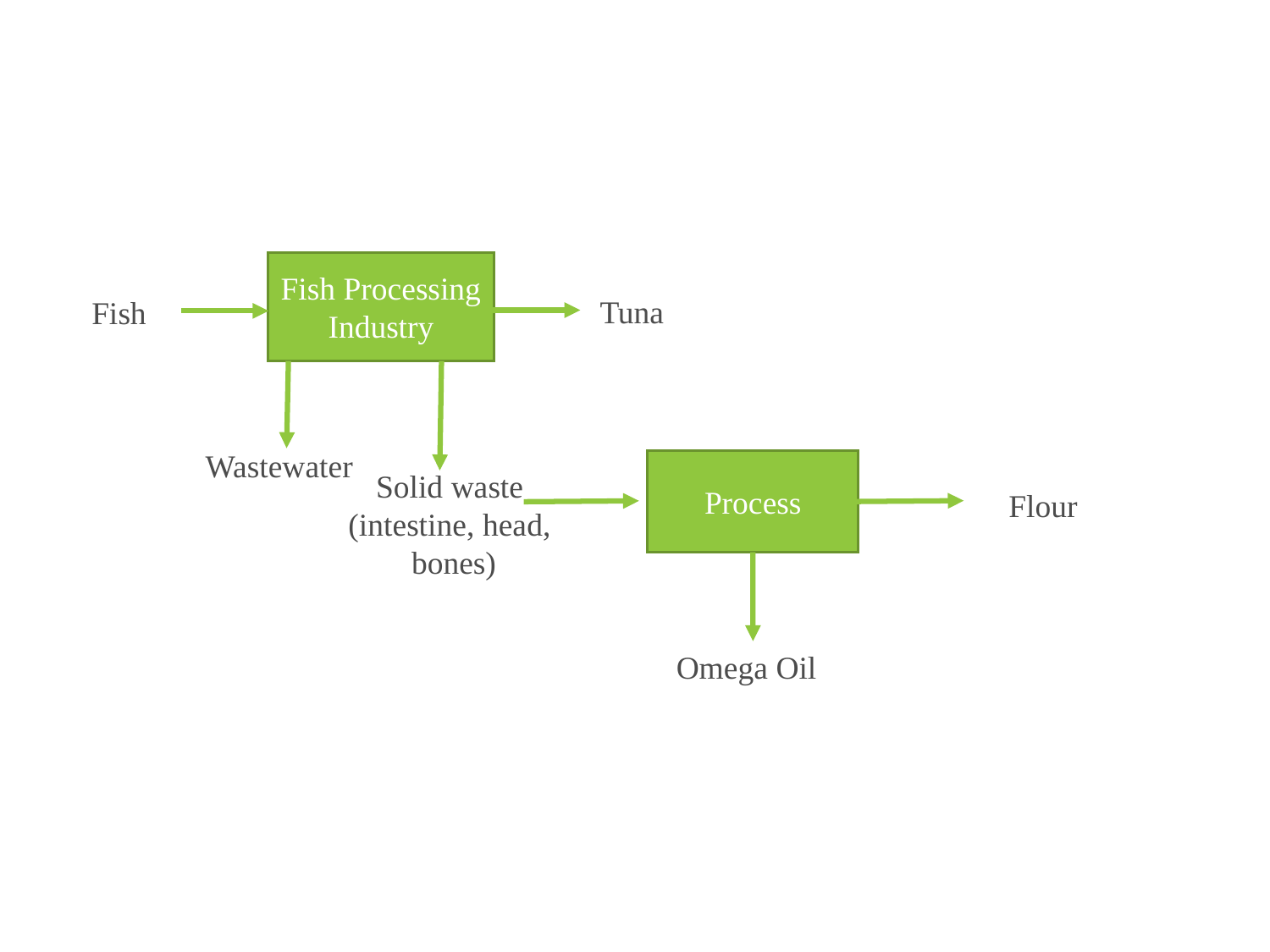

Fish Processing Industry
Tuna
Fish
Wastewater
Process
Solid waste
(intestine, head,
 bones)
Flour
Omega Oil